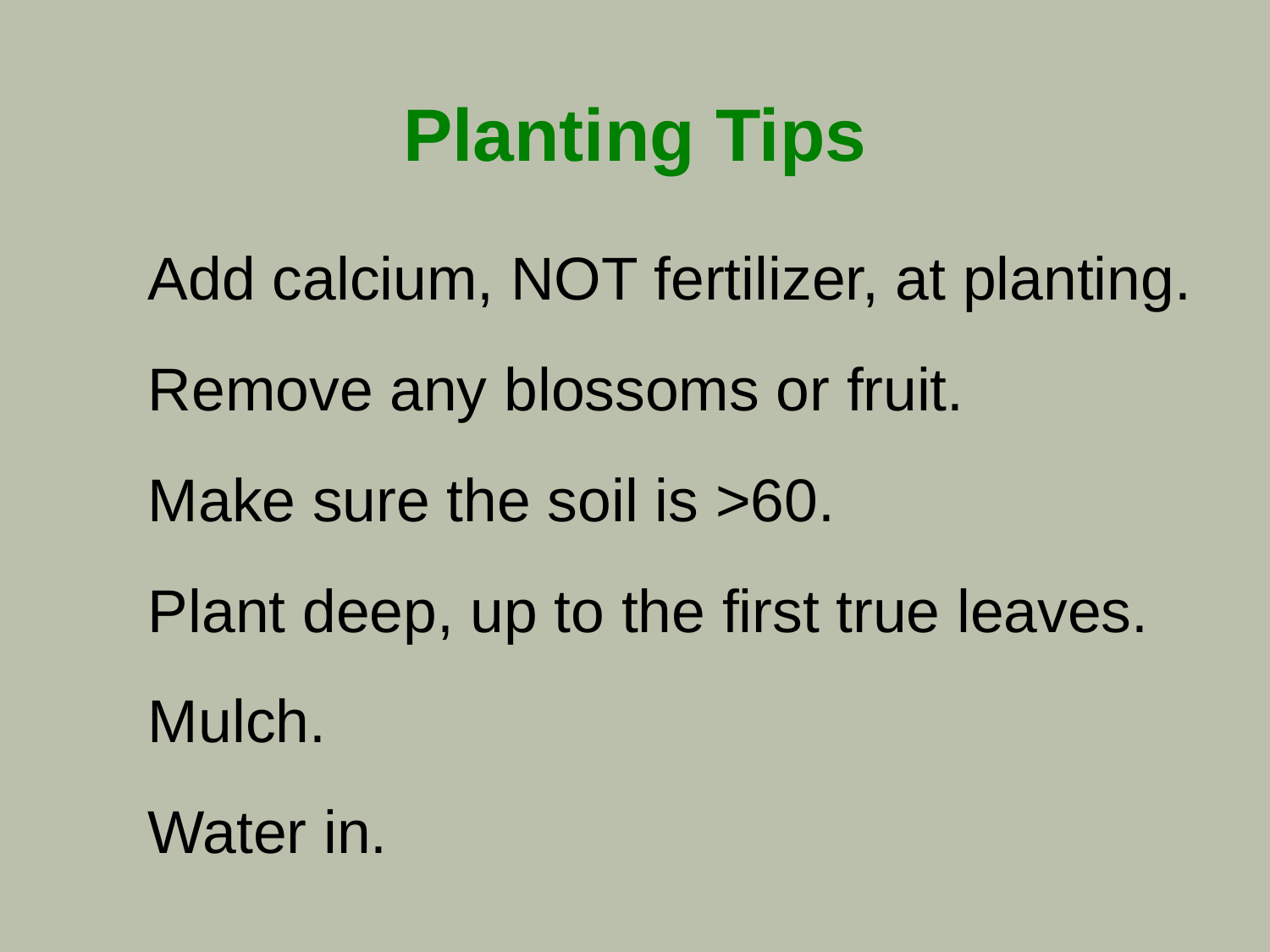

# Planting Tips
Add calcium, NOT fertilizer, at planting.
Remove any blossoms or fruit.
Make sure the soil is >60.
Plant deep, up to the first true leaves.
Mulch.
Water in.